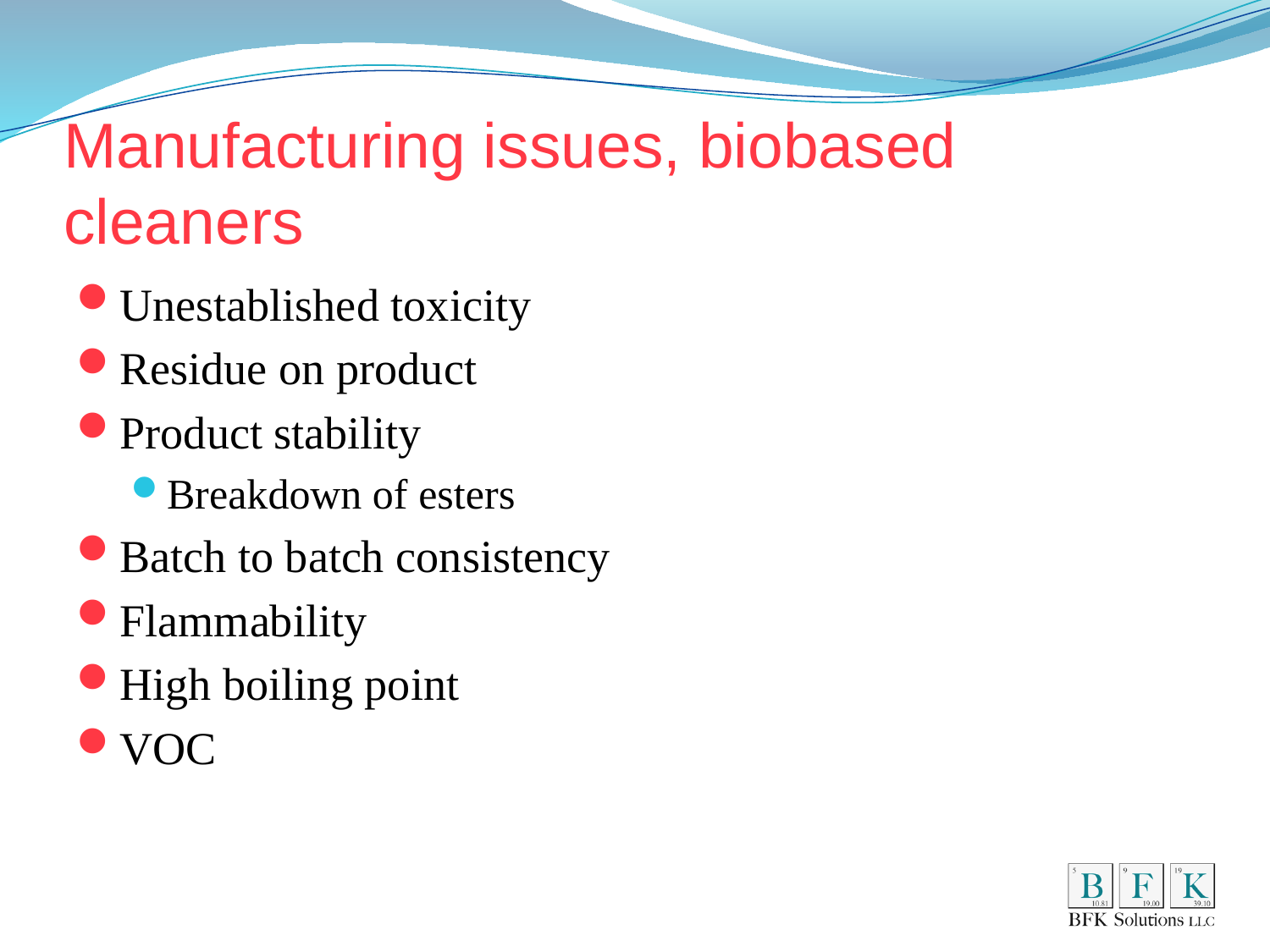

# Manufacturing issues, biobased cleaners
Unestablished toxicity
Residue on product
Product stability
Breakdown of esters
Batch to batch consistency
Flammability
High boiling point
VOC